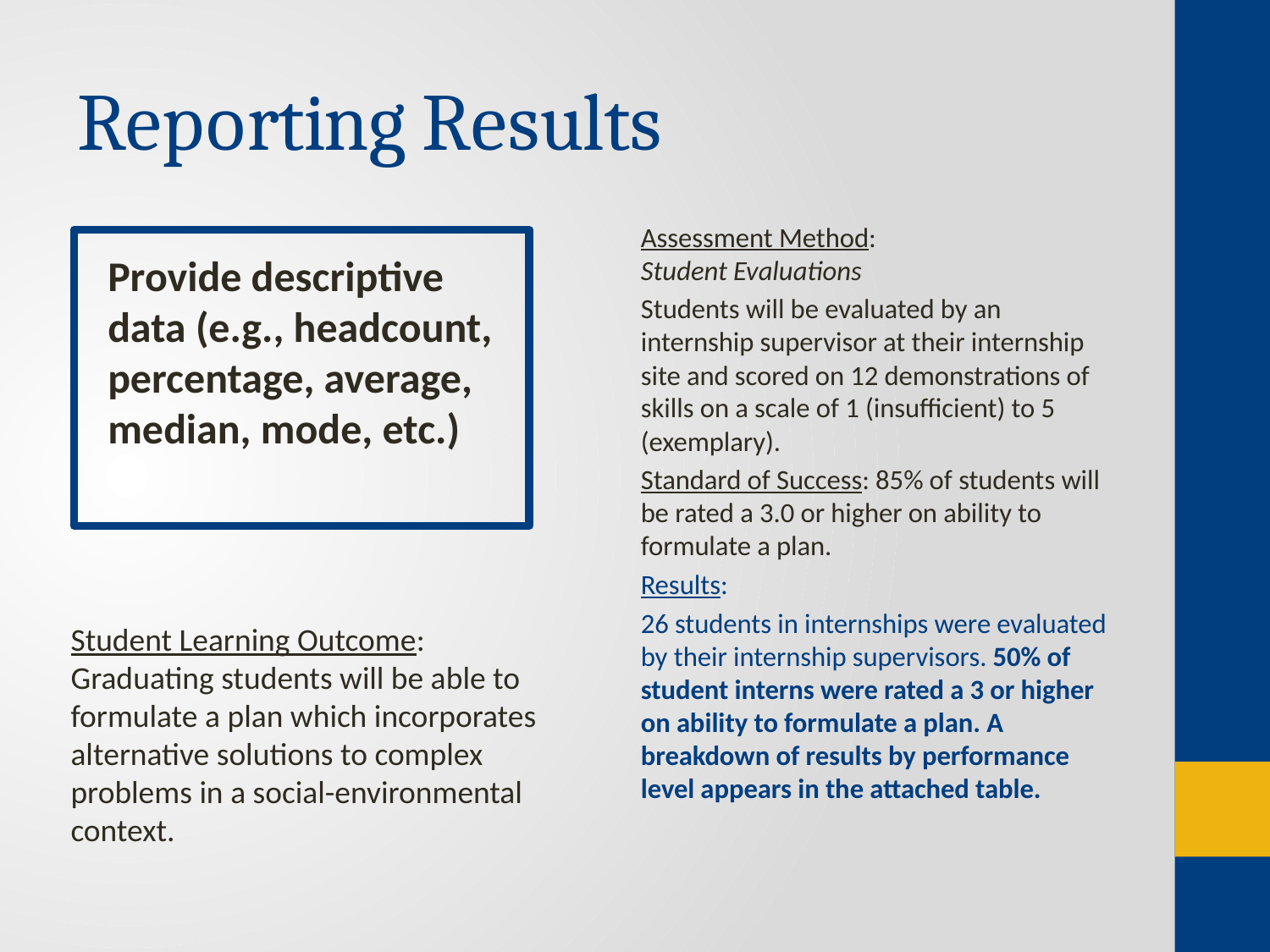

# Reporting Results
Assessment Method:
Student Evaluations
Students will be evaluated by an internship supervisor at their internship site and scored on 12 demonstrations of skills on a scale of 1 (insufficient) to 5 (exemplary).
Standard of Success: 85% of students will be rated a 3.0 or higher on ability to formulate a plan.
Results:
26 students in internships were evaluated by their internship supervisors. 50% of student interns were rated a 3 or higher on ability to formulate a plan. A breakdown of results by performance level appears in the attached table.

Provide descriptive data (e.g., headcount, percentage, average, median, mode, etc.)
Student Learning Outcome:
Graduating students will be able to formulate a plan which incorporates alternative solutions to complex problems in a social-environmental context.